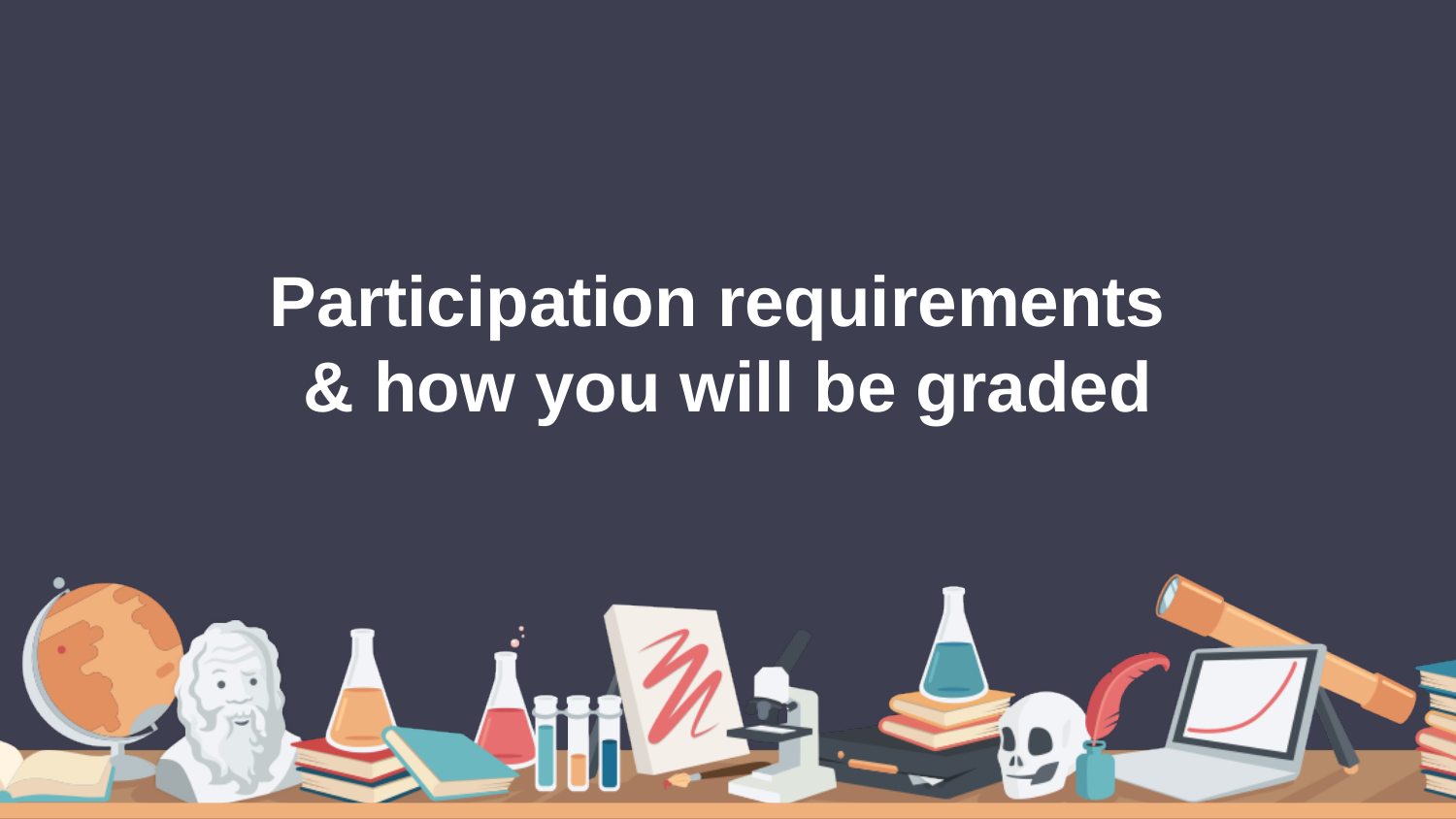

# Participation requirements
& how you will be graded